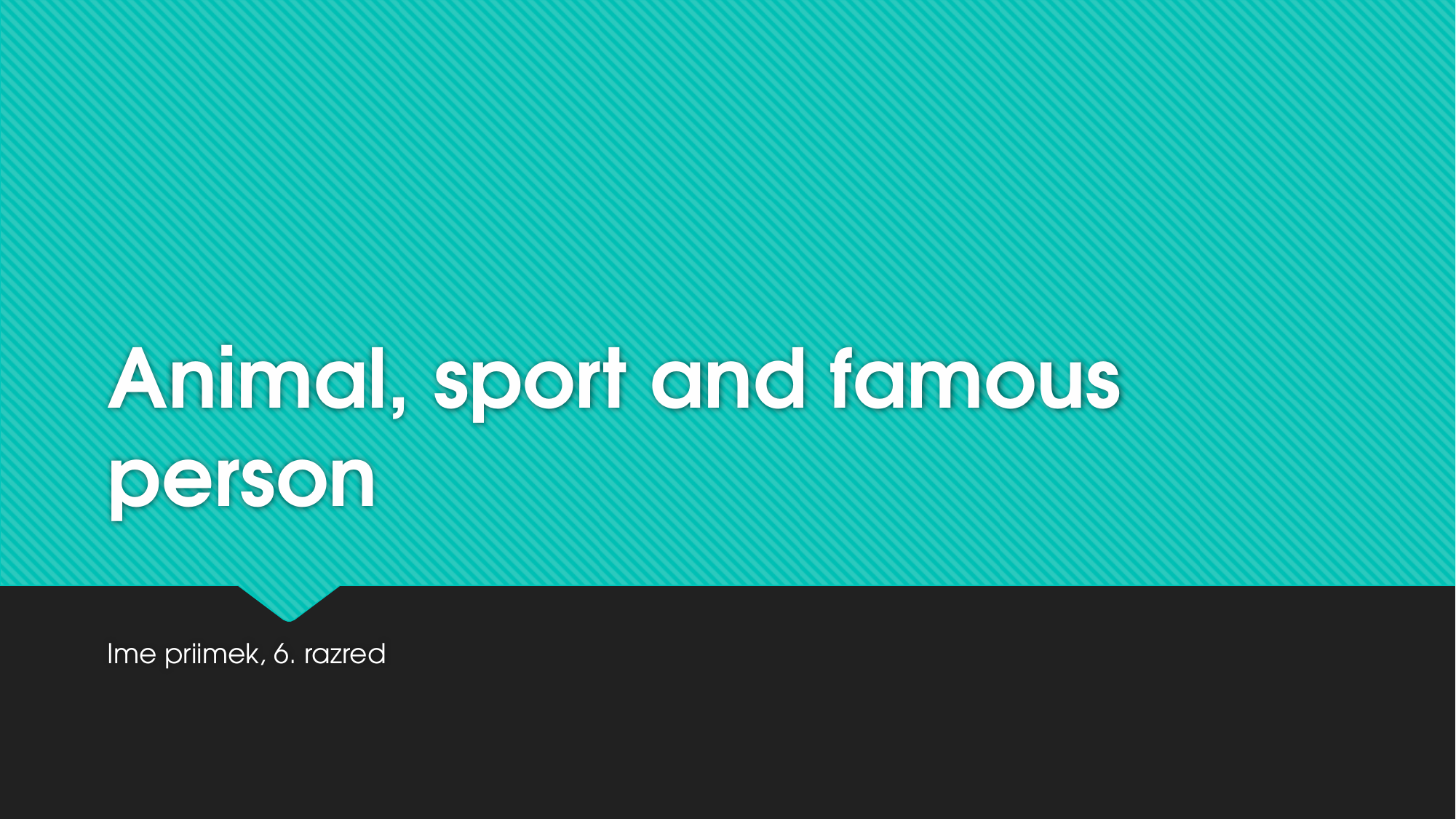

# Animal, sport and famous person
Ime priimek, 6. razred